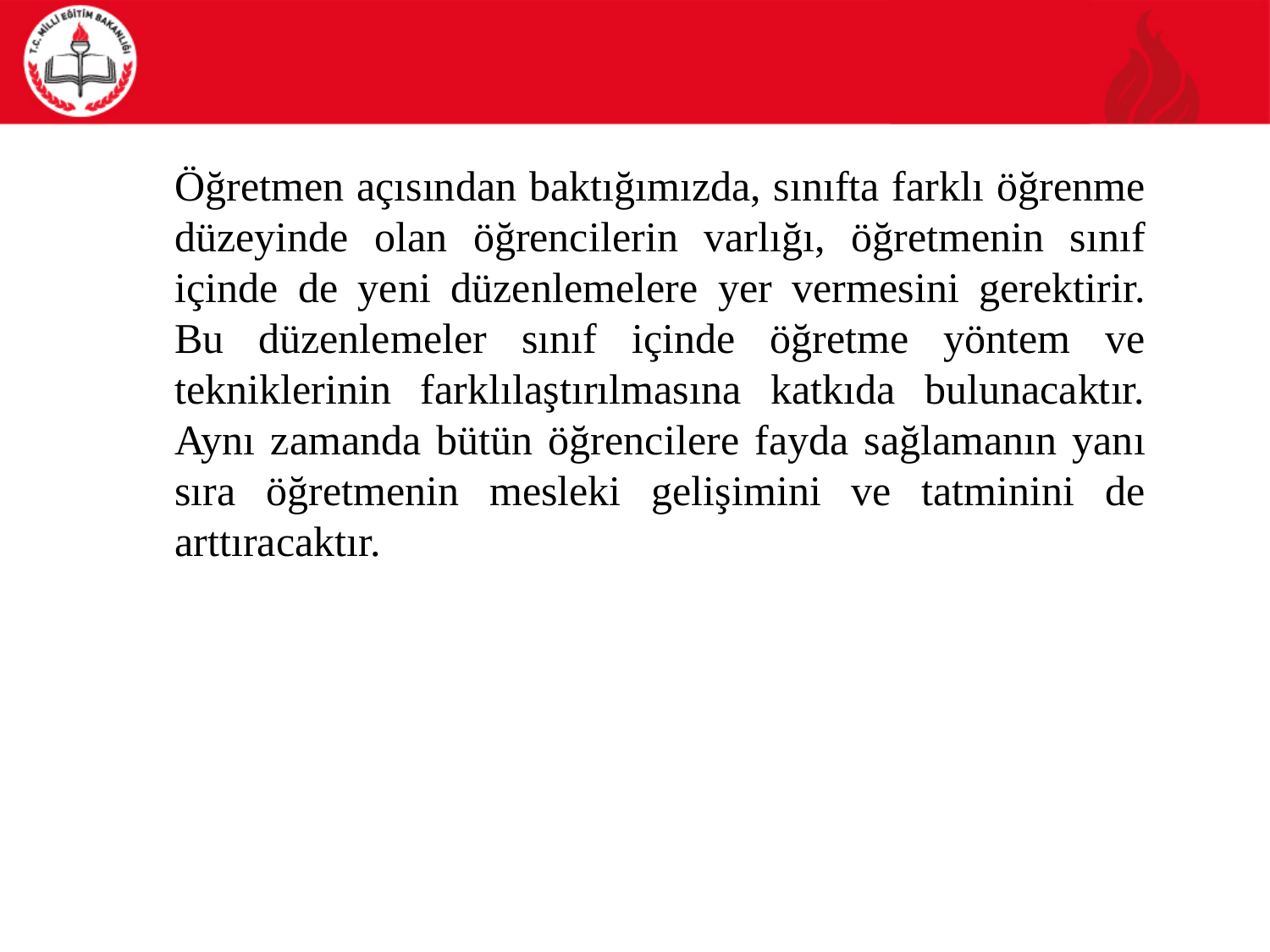

Öğretmen açısından baktığımızda, sınıfta farklı öğrenme düzeyinde olan öğrencilerin varlığı, öğretmenin sınıf içinde de yeni düzenlemelere yer vermesini gerektirir. Bu düzenlemeler sınıf içinde öğretme yöntem ve tekniklerinin farklılaştırılmasına katkıda bulunacaktır. Aynı zamanda bütün öğrencilere fayda sağlamanın yanı sıra öğretmenin mesleki gelişimini ve tatminini de arttıracaktır.